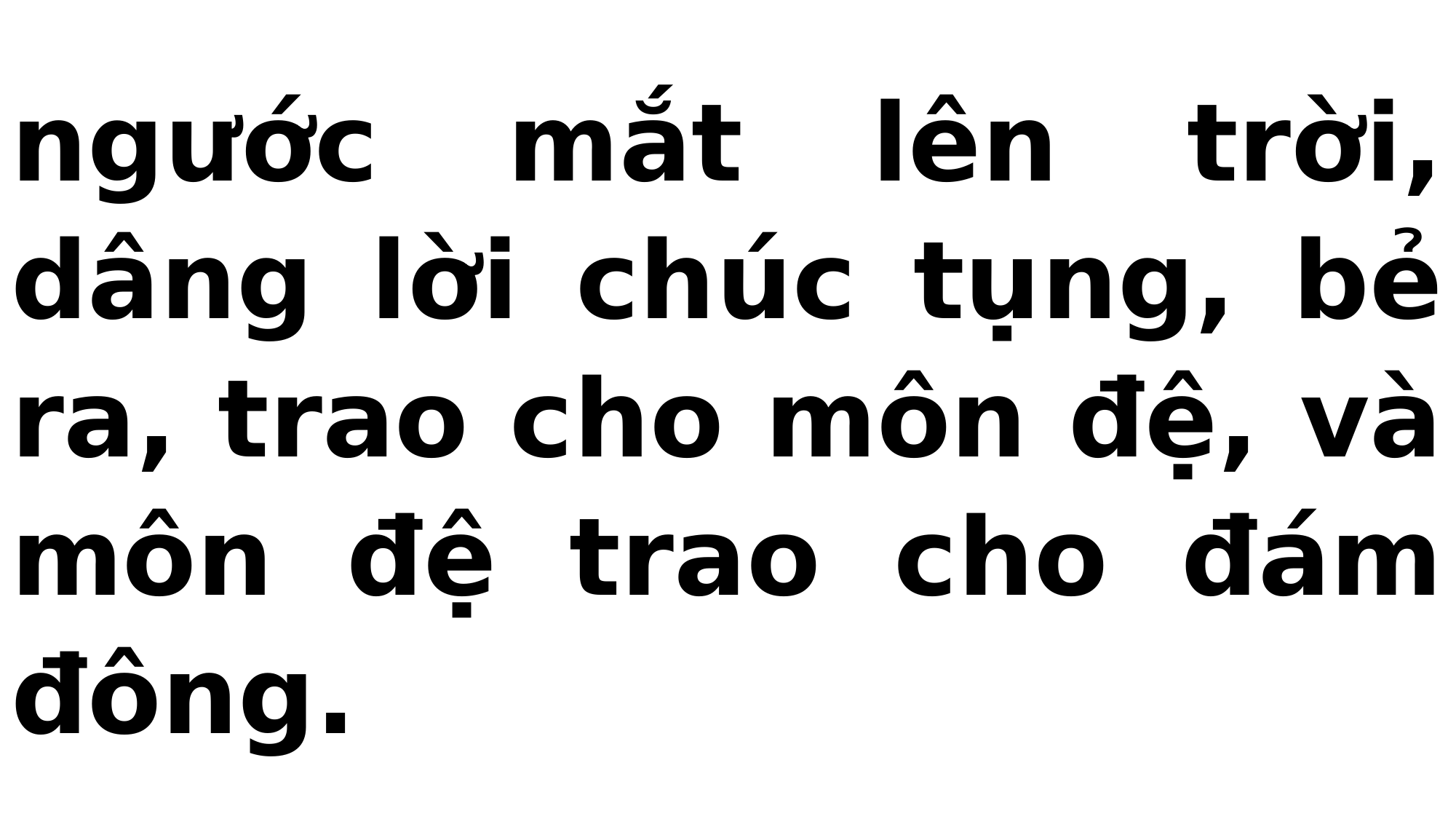

# ngước mắt lên trời, dâng lời chúc tụng, bẻ ra, trao cho môn đệ, và môn đệ trao cho đám đông.